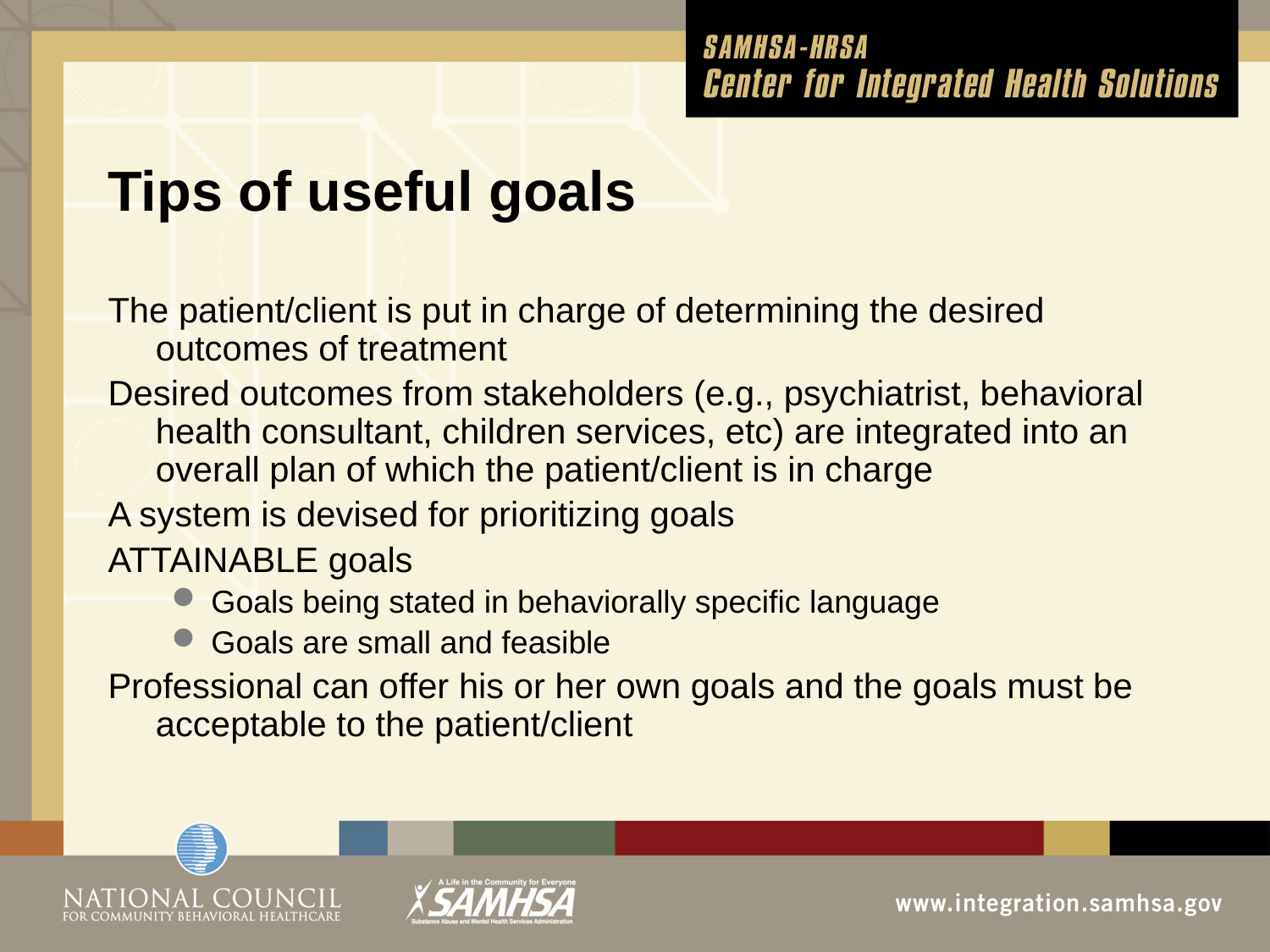

# Tips of useful goals
The patient/client is put in charge of determining the desired outcomes of treatment
Desired outcomes from stakeholders (e.g., psychiatrist, behavioral health consultant, children services, etc) are integrated into an overall plan of which the patient/client is in charge
A system is devised for prioritizing goals
ATTAINABLE goals
Goals being stated in behaviorally specific language
Goals are small and feasible
Professional can offer his or her own goals and the goals must be acceptable to the patient/client